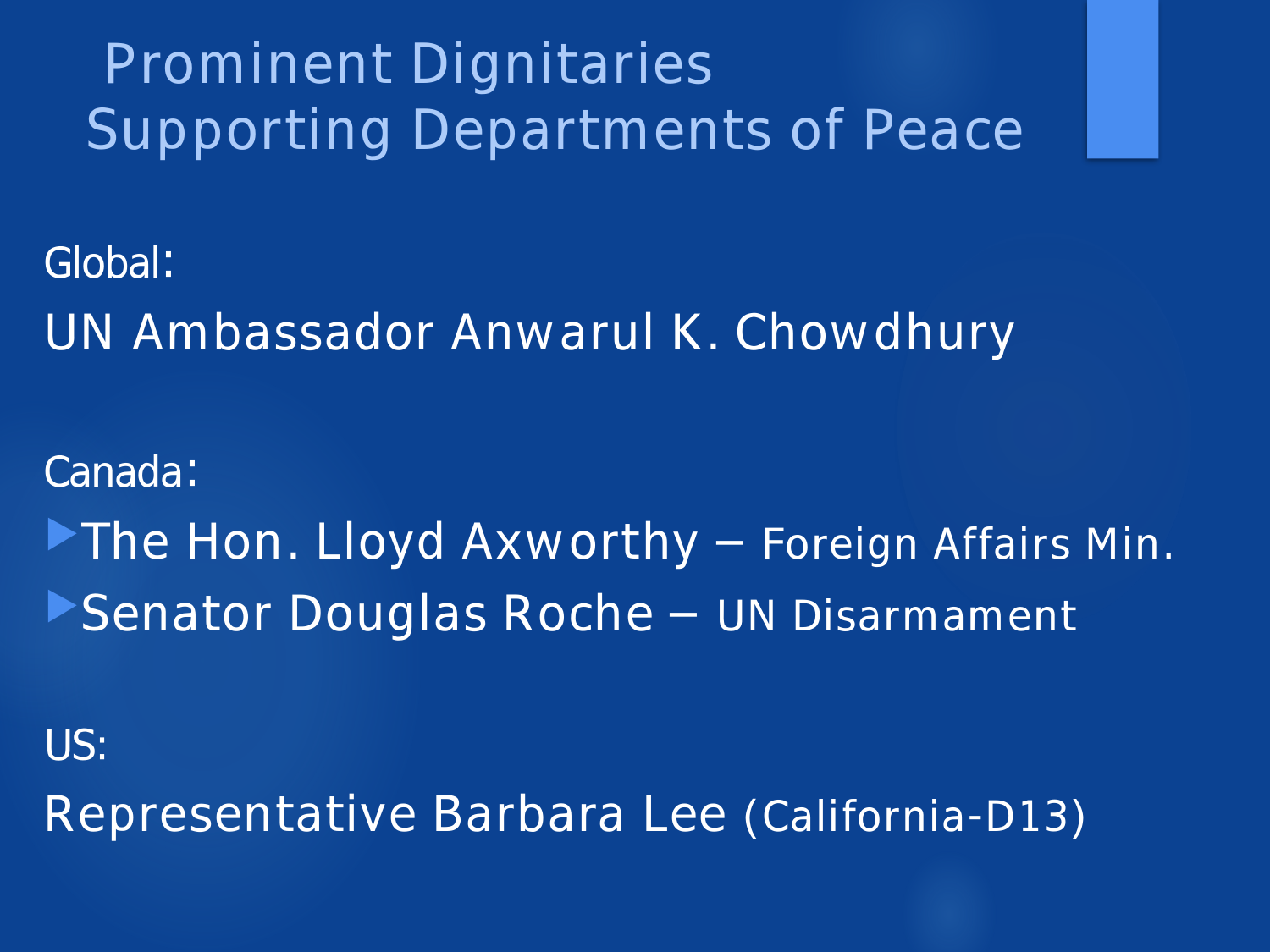

# Prominent Dignitaries                   Supporting Departments of Peace
Global:
UN Ambassador Anwarul K. Chowdhury

Canada:
The Hon. Lloyd Axworthy – Foreign Affairs Min.
Senator Douglas Roche – UN Disarmament

US:
Representative Barbara Lee (California-D13)